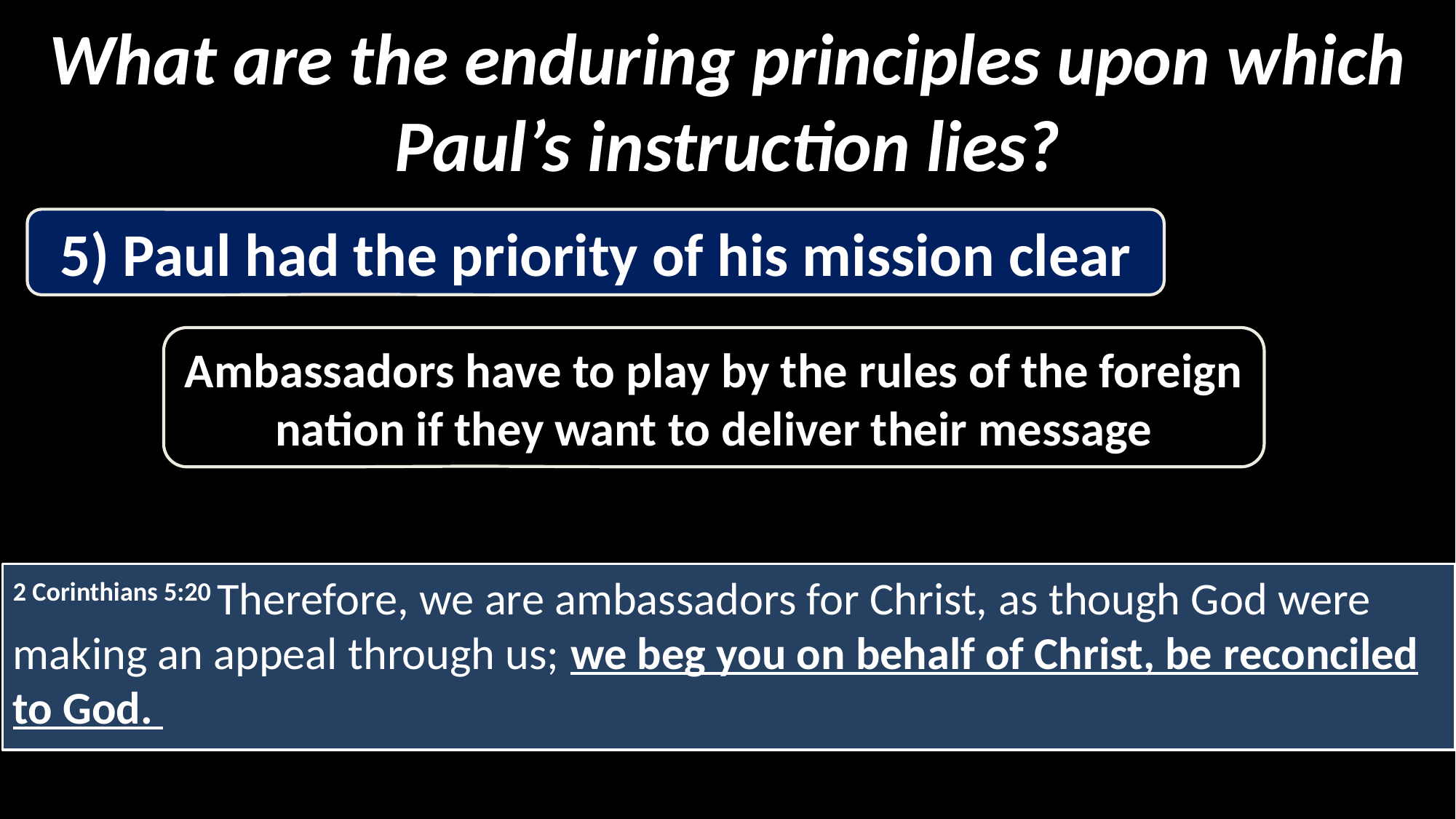

What are the enduring principles upon which Paul’s instruction lies?
5) Paul had the priority of his mission clear
Ambassadors have to play by the rules of the foreign nation if they want to deliver their message
2 Corinthians 5:20 Therefore, we are ambassadors for Christ, as though God were making an appeal through us; we beg you on behalf of Christ, be reconciled to God.